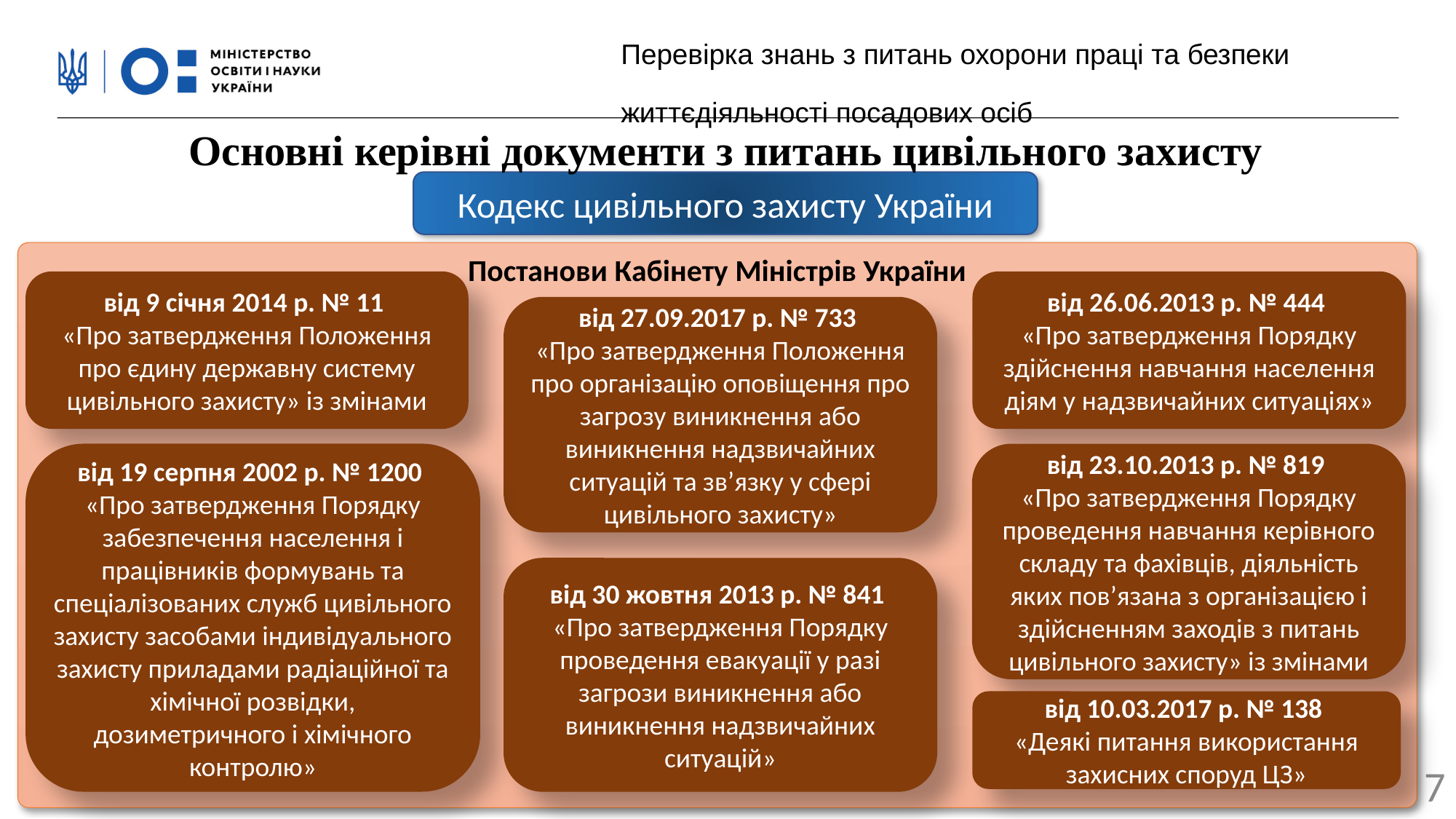

Перевірка знань з питань охорони праці та безпеки життєдіяльності посадових осіб
Основні керівні документи з питань цивільного захисту
Кодекс цивільного захисту України
Постанови Кабінету Міністрів України
від 9 січня 2014 р. № 11
«Про затвердження Положення про єдину державну систему цивільного захисту» із змінами
від 26.06.2013 р. № 444
«Про затвердження Порядку здійснення навчання населення діям у надзвичайних ситуаціях»
від 27.09.2017 р. № 733
«Про затвердження Положення про організацію оповіщення про загрозу виникнення або виникнення надзвичайних ситуацій та зв’язку у сфері цивільного захисту»
від 19 серпня 2002 р. № 1200
«Про затвердження Порядку забезпечення населення і працівників формувань та спеціалізованих служб цивільного захисту засобами індивідуального захисту приладами радіаційної та хімічної розвідки, дозиметричного і хімічного контролю»
від 23.10.2013 р. № 819
«Про затвердження Порядку проведення навчання керівного складу та фахівців, діяльність яких пов’язана з організацією і здійсненням заходів з питань цивільного захисту» із змінами
від 30 жовтня 2013 р. № 841
«Про затвердження Порядку проведення евакуації у разі загрози виникнення або виникнення надзвичайних ситуацій»
від 10.03.2017 р. № 138
«Деякі питання використання захисних споруд ЦЗ»
7